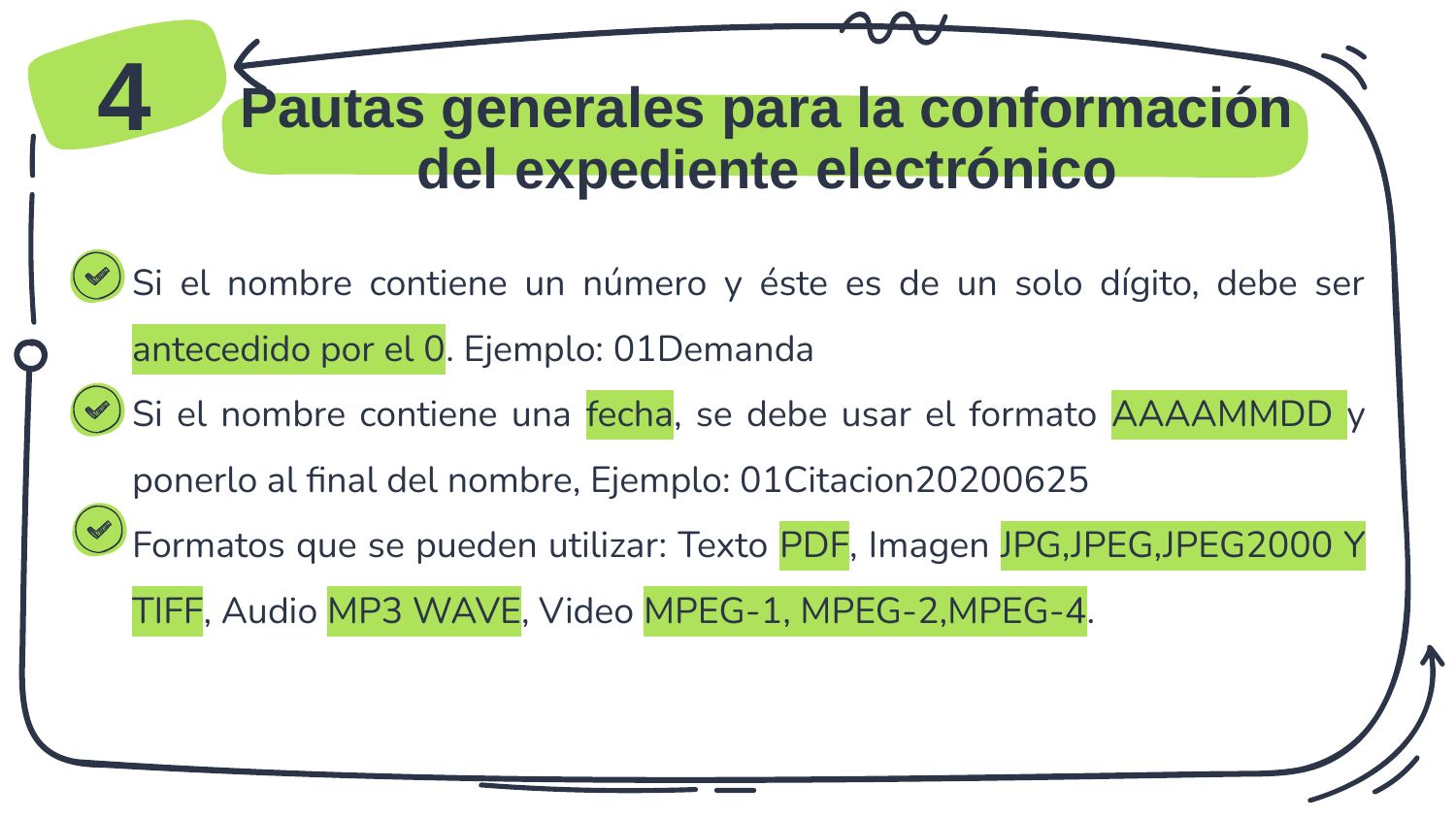

4
Pautas generales para la conformación del expediente electrónico
Si el nombre contiene un número y éste es de un solo dígito, debe ser antecedido por el 0. Ejemplo: 01Demanda
Si el nombre contiene una fecha, se debe usar el formato AAAAMMDD y ponerlo al final del nombre, Ejemplo: 01Citacion20200625
Formatos que se pueden utilizar: Texto PDF, Imagen JPG,JPEG,JPEG2000 Y TIFF, Audio MP3 WAVE, Video MPEG-1, MPEG-2,MPEG-4.